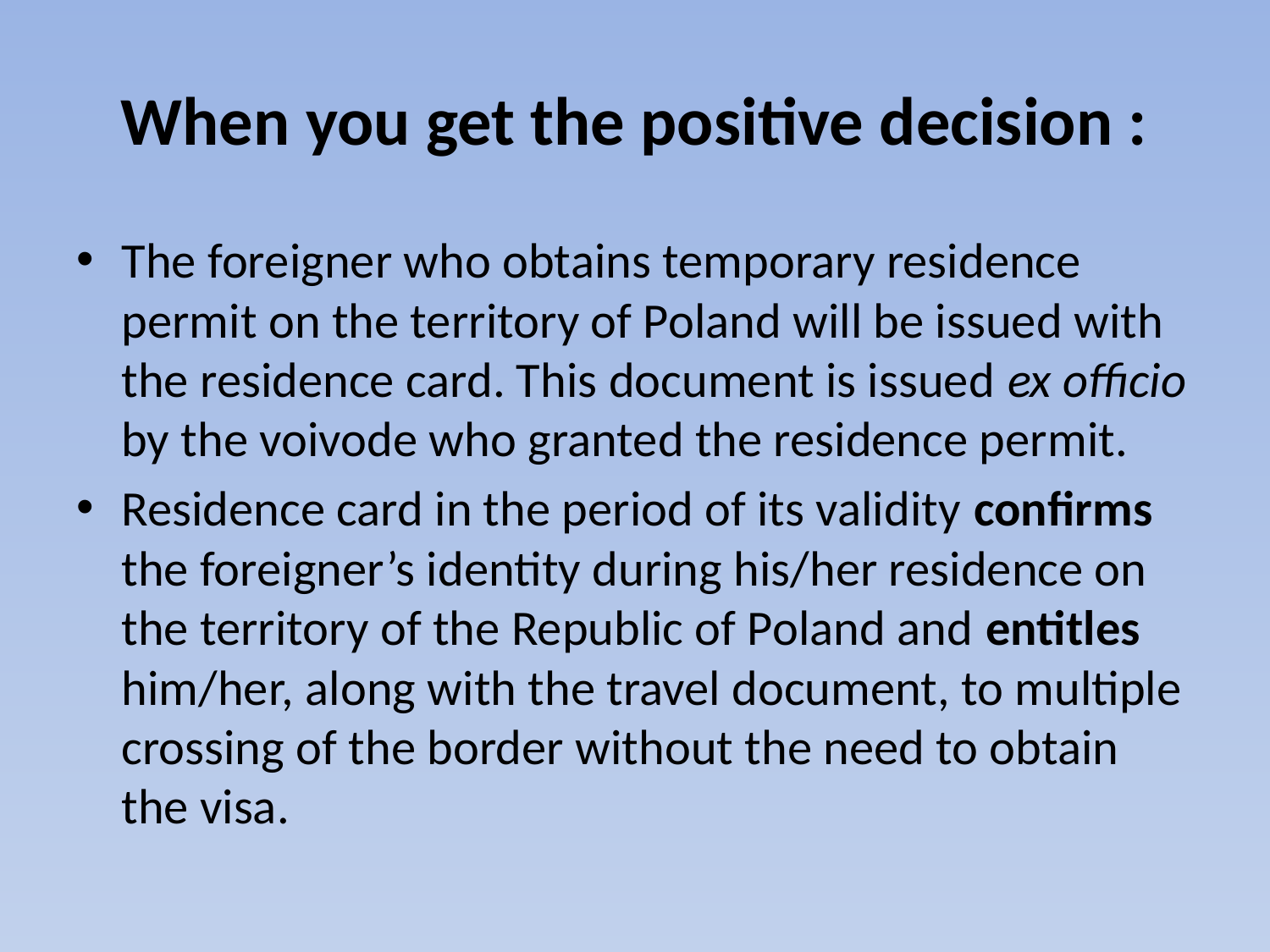

# When you get the positive decision :
The foreigner who obtains temporary residence permit on the territory of Poland will be issued with the residence card. This document is issued ex officio by the voivode who granted the residence permit.
Residence card in the period of its validity confirms the foreigner’s identity during his/her residence on the territory of the Republic of Poland and entitles him/her, along with the travel document, to multiple crossing of the border without the need to obtain the visa.